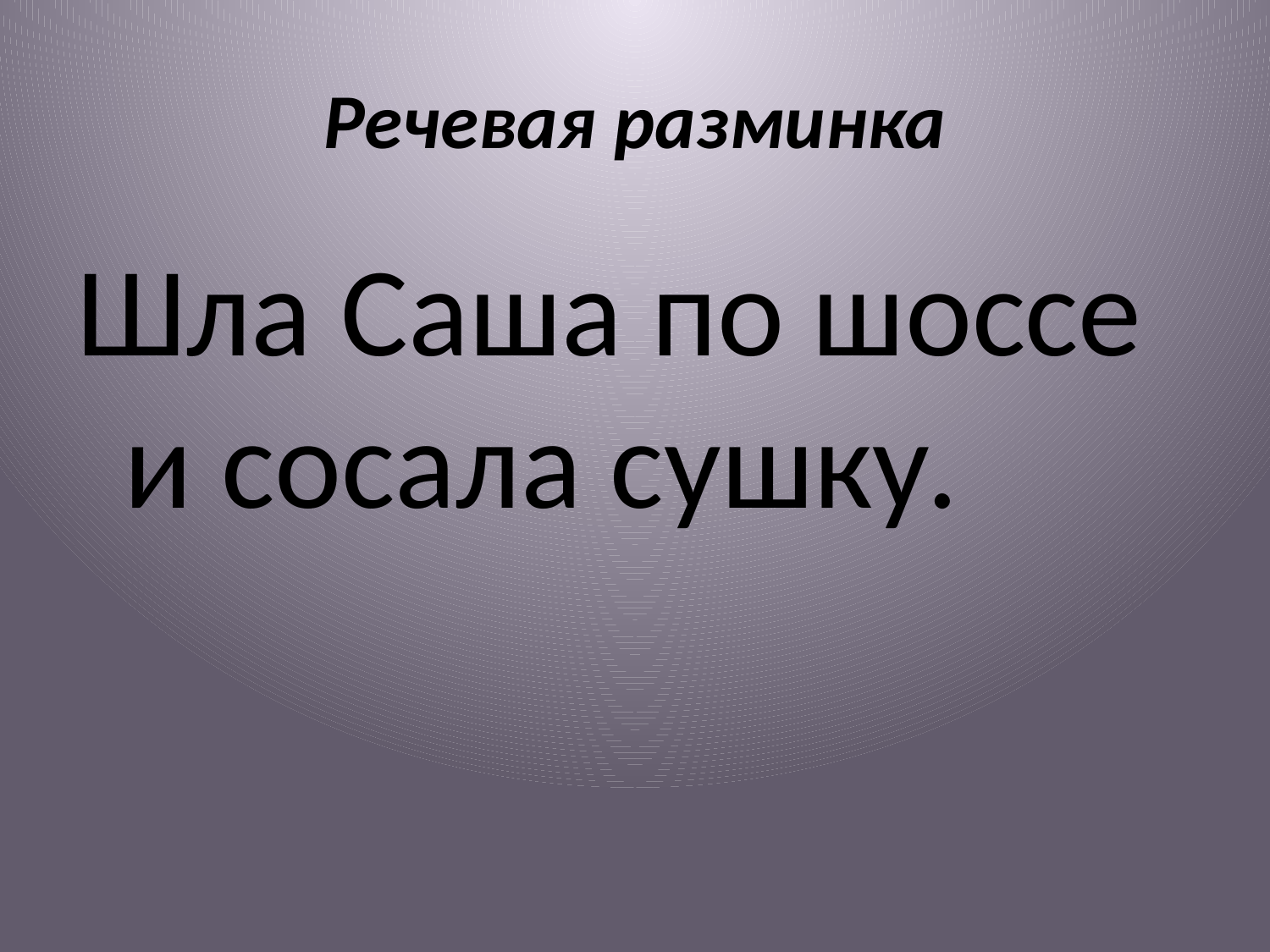

# Речевая разминка
Шла Саша по шоссе и сосала сушку.